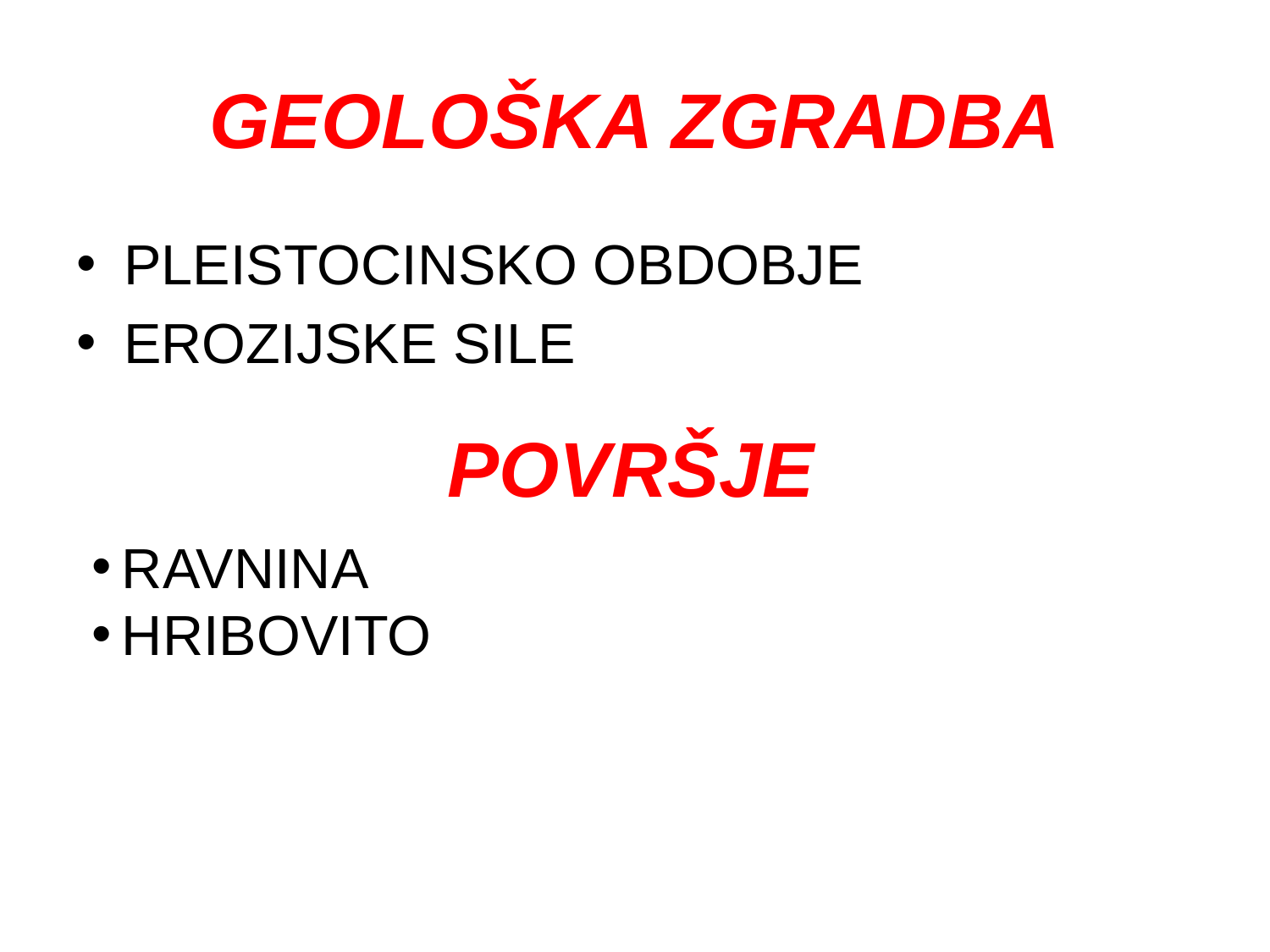

# GEOLOŠKA ZGRADBA
PLEISTOCINSKO OBDOBJE
EROZIJSKE SILE
POVRŠJE
RAVNINA
HRIBOVITO